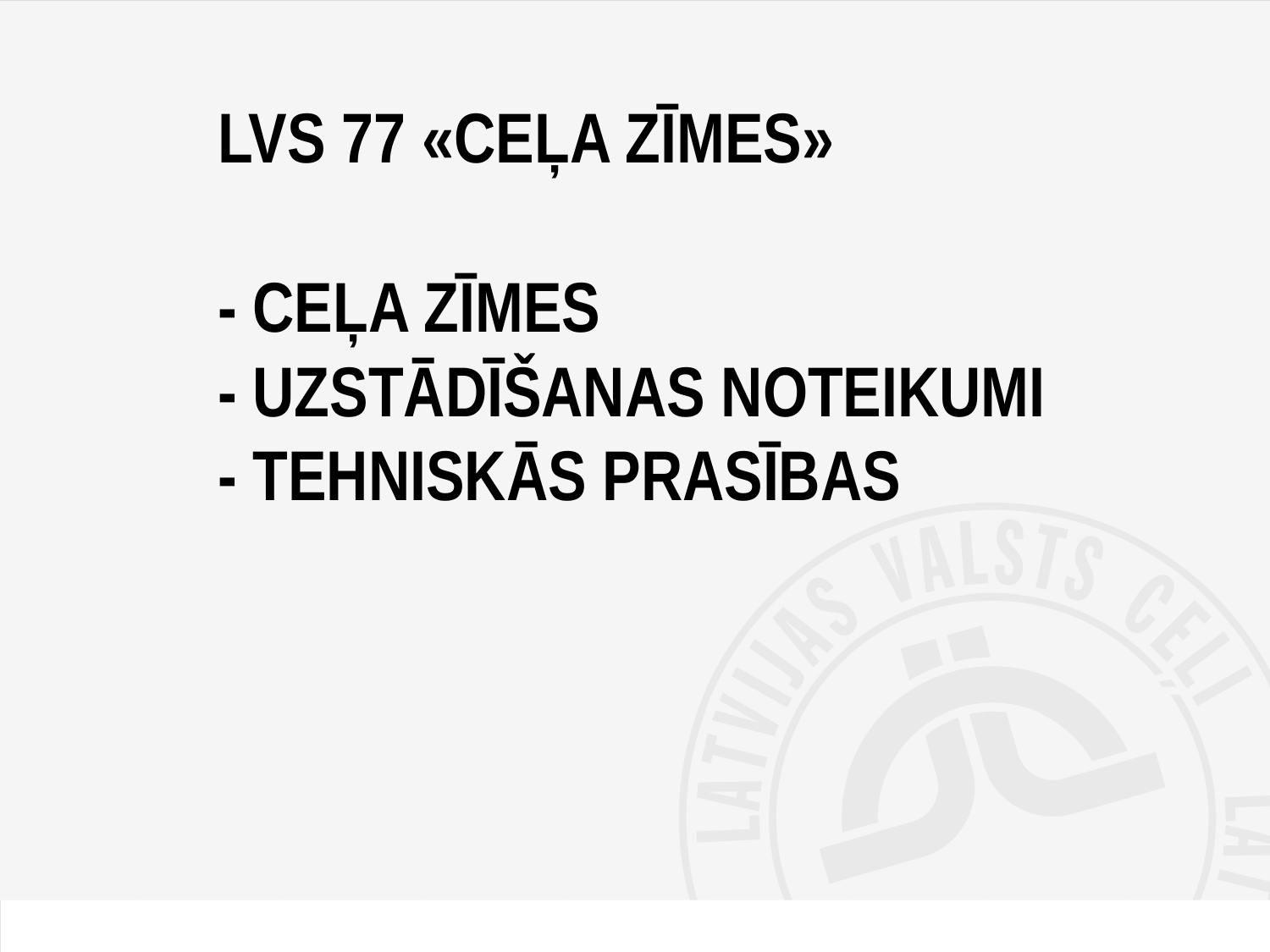

# LVS 77 «Ceļa zīmes» - ceļa zīmes - uzstādīšanas noteikumi - tehniskās prasības